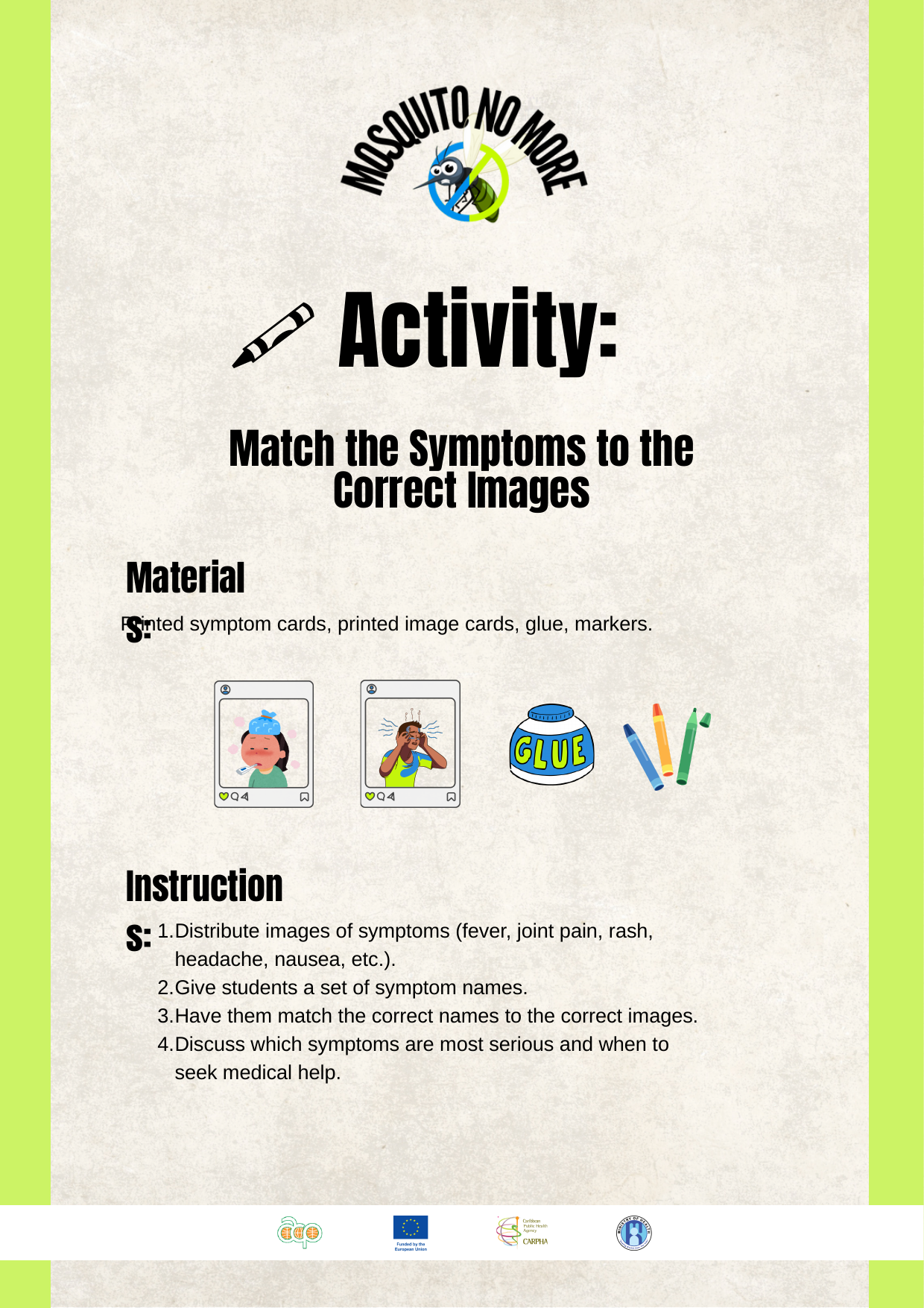

🖍️ Activity:
Match the Symptoms to the Correct Images
Materials:
Printed symptom cards, printed image cards, glue, markers.

Instructions:
Distribute images of symptoms (fever, joint pain, rash, headache, nausea, etc.).
Give students a set of symptom names.
Have them match the correct names to the correct images.
Discuss which symptoms are most serious and when to seek medical help.